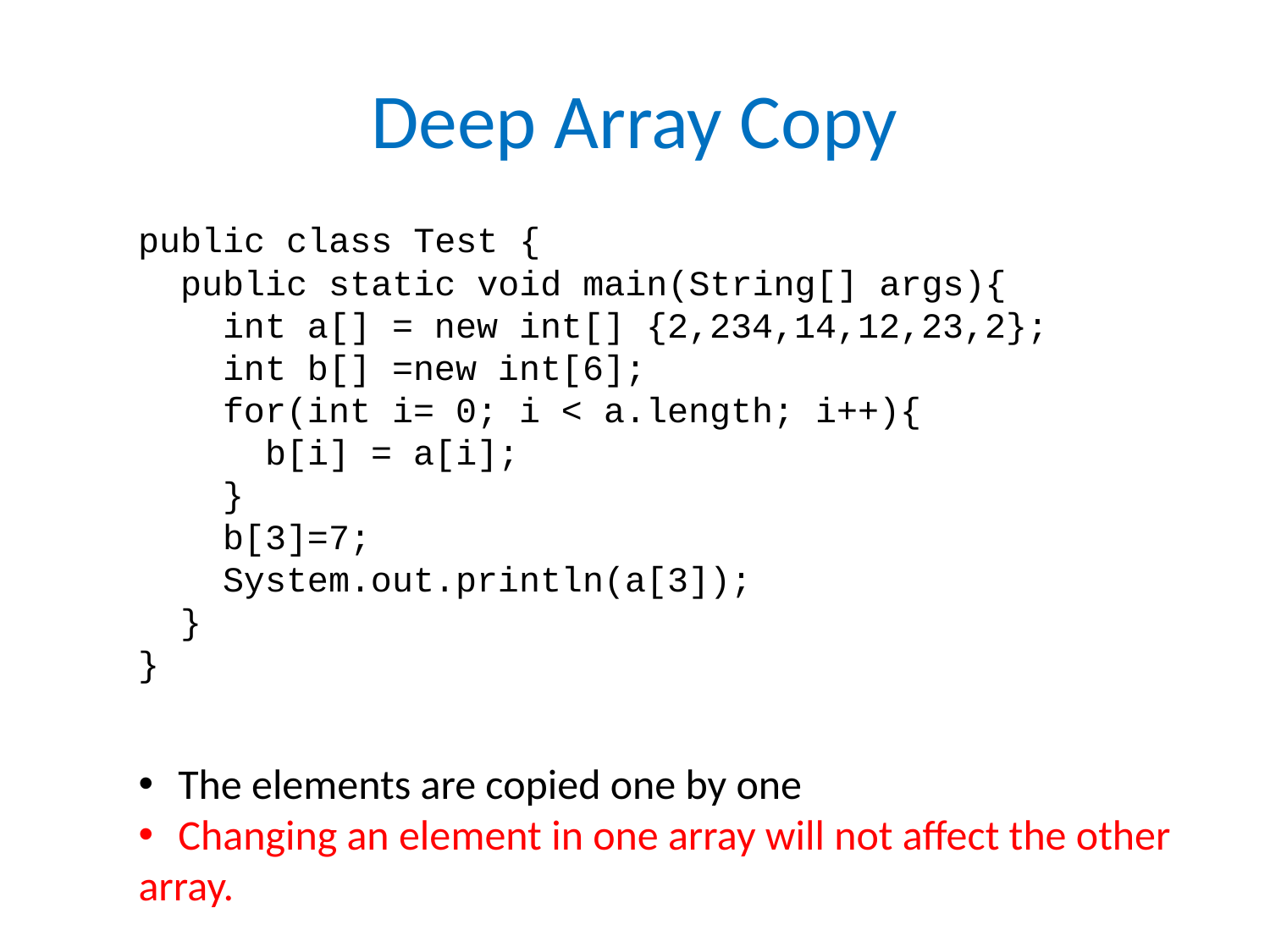

# Deep Array Copy
public class Test {
  public static void main(String[] args){
    int a[] = new int[] {2,234,14,12,23,2};
    int b[] =new int[6];
    for(int i= 0; i < a.length; i++){
      b[i] = a[i];
    }
    b[3]=7;
    System.out.println(a[3]);
  }
}
The elements are copied one by one
Changing an element in one array will not affect the other
array.